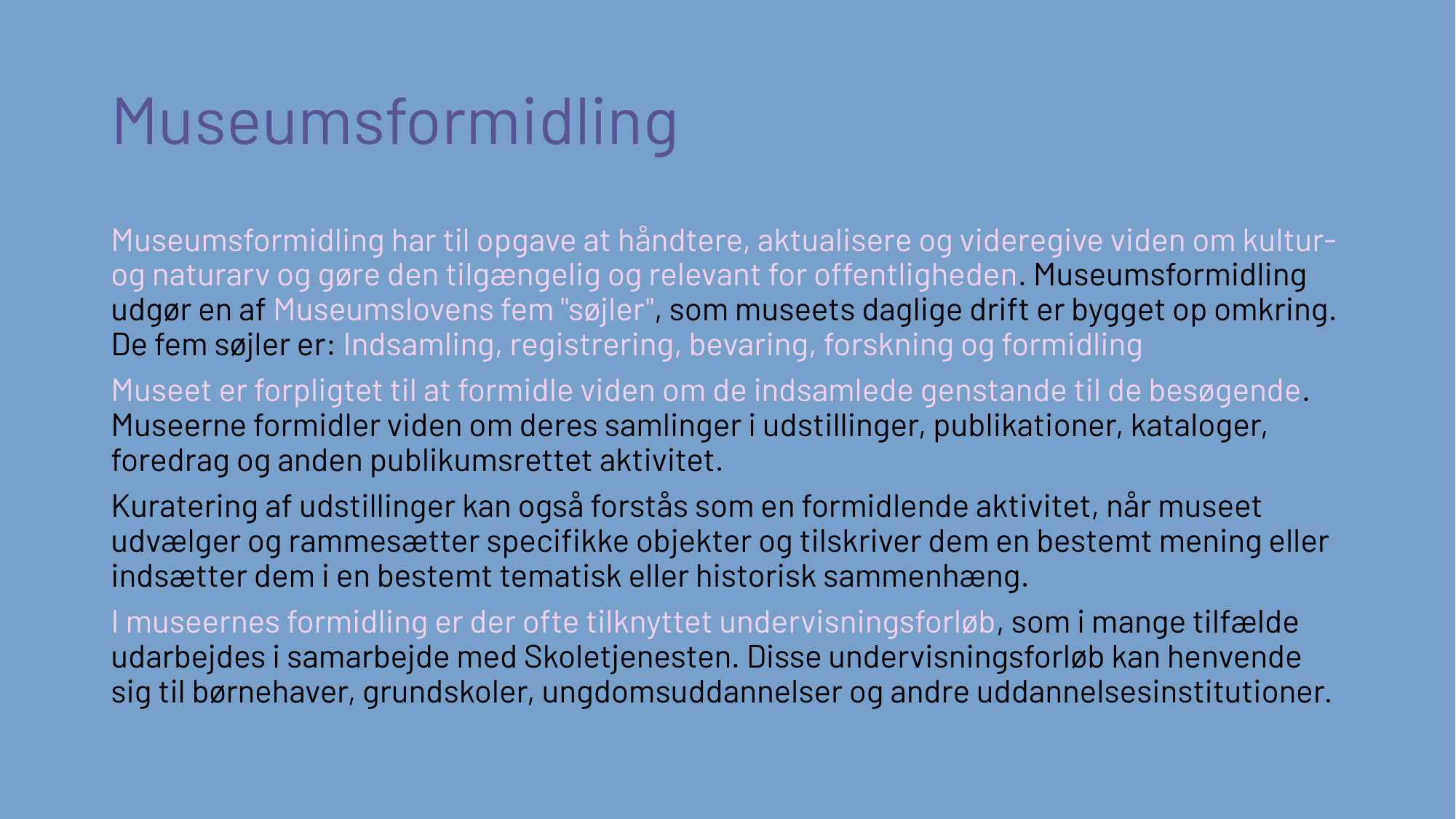

# Museumsformidling
Museumsformidling har til opgave at håndtere, aktualisere og videregive viden om kultur- og naturarv og gøre den tilgængelig og relevant for offentligheden. Museumsformidling udgør en af Museumslovens fem "søjler", som museets daglige drift er bygget op omkring. De fem søjler er: Indsamling, registrering, bevaring, forskning og formidling
Museet er forpligtet til at formidle viden om de indsamlede genstande til de besøgende. Museerne formidler viden om deres samlinger i udstillinger, publikationer, kataloger, foredrag og anden publikumsrettet aktivitet.
Kuratering af udstillinger kan også forstås som en formidlende aktivitet, når museet udvælger og rammesætter specifikke objekter og tilskriver dem en bestemt mening eller indsætter dem i en bestemt tematisk eller historisk sammenhæng.
I museernes formidling er der ofte tilknyttet undervisningsforløb, som i mange tilfælde udarbejdes i samarbejde med Skoletjenesten. Disse undervisningsforløb kan henvende sig til børnehaver, grundskoler, ungdomsuddannelser og andre uddannelsesinstitutioner.